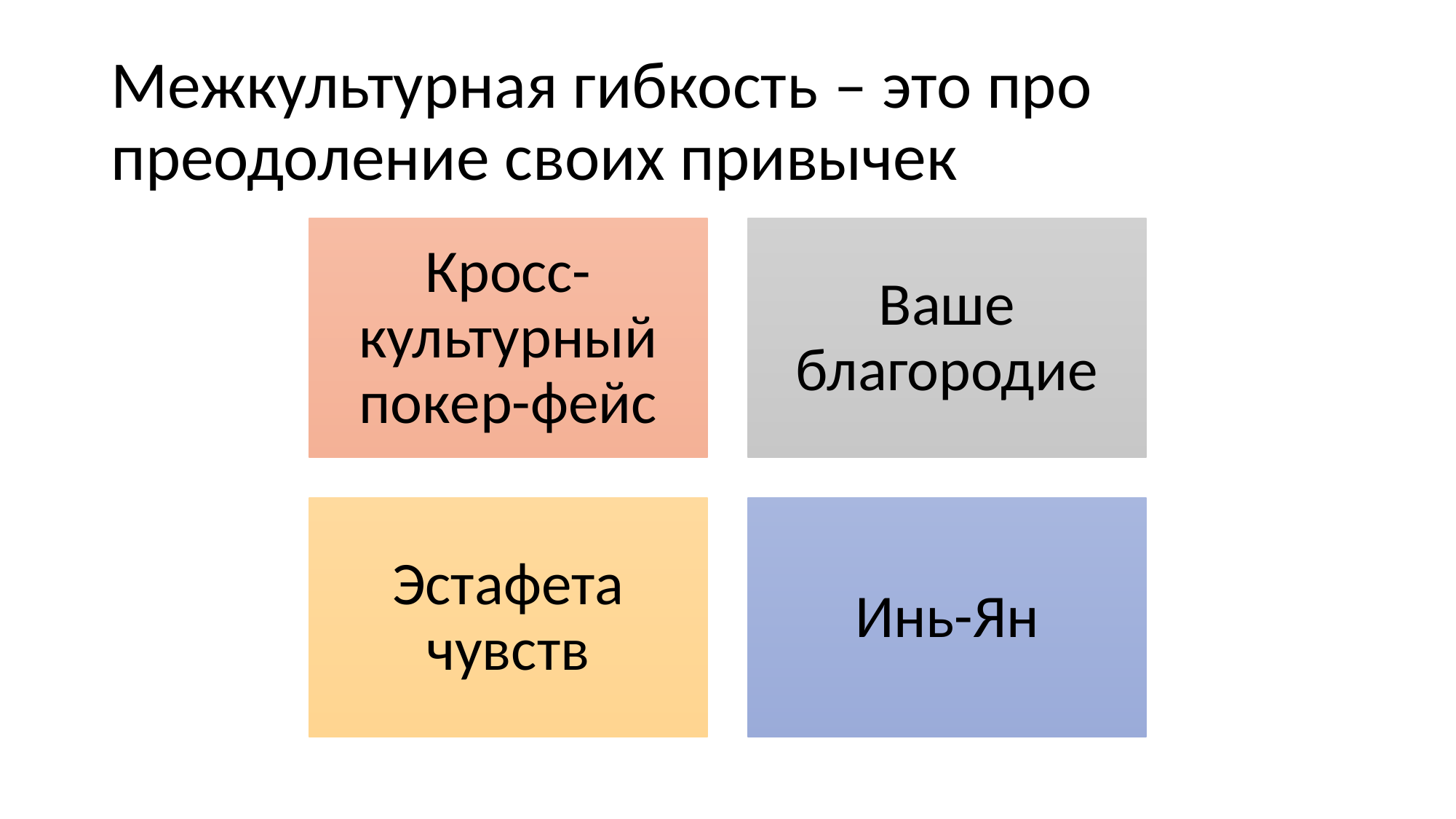

# Межкультурная гибкость – это про преодоление своих привычек
Кросс-культурный покер-фейс
Ваше благородие
Эстафета чувств
Инь-Ян